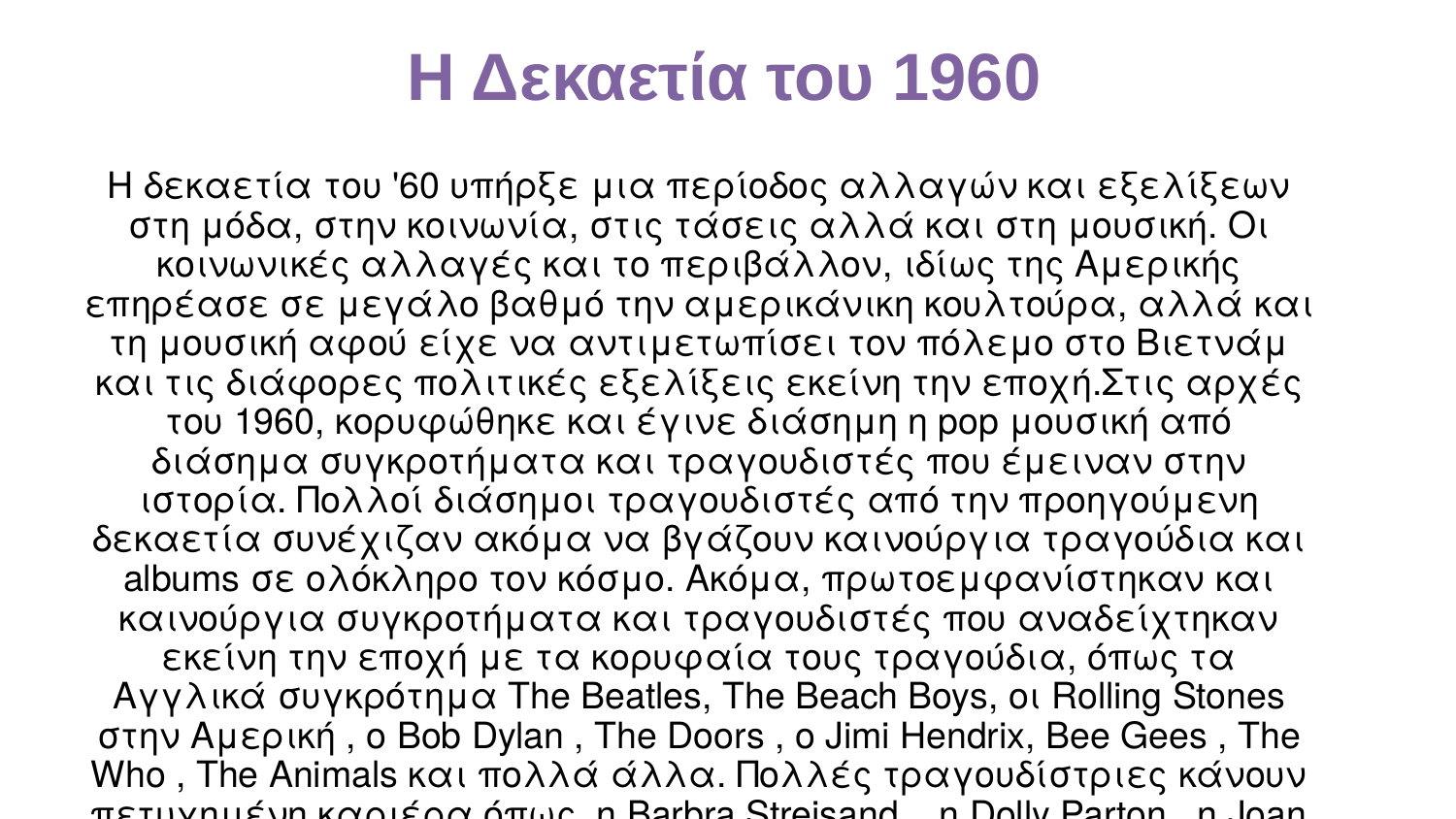

# Η Δεκαετία του 1960
Η δεκαετία του '60 υπήρξε μια περίοδος αλλαγών και εξελίξεων στη μόδα, στην κοινωνία, στις τάσεις αλλά και στη μουσική. Οι κοινωνικές αλλαγές και το περιβάλλον, ιδίως της Αμερικής επηρέασε σε μεγάλο βαθμό την αμερικάνικη κουλτούρα, αλλά και τη μουσική αφού είχε να αντιμετωπίσει τον πόλεμο στο Βιετνάμ και τις διάφορες πολιτικές εξελίξεις εκείνη την εποχή.Στις αρχές του 1960, κορυφώθηκε και έγινε διάσημη η pop μουσική από διάσημα συγκροτήματα και τραγουδιστές που έμειναν στην ιστορία. Πολλοί διάσημοι τραγουδιστές από την προηγούμενη δεκαετία συνέχιζαν ακόμα να βγάζουν καινούργια τραγούδια και albums σε ολόκληρο τον κόσμο. Ακόμα, πρωτοεμφανίστηκαν και καινούργια συγκροτήματα και τραγουδιστές που αναδείχτηκαν εκείνη την εποχή με τα κορυφαία τους τραγούδια, όπως τα Aγγλικά συγκρότημα The Beatles, Τhe Beach Boys, οι Rolling Stones στην Αμερική , ο Bob Dylan , The Doors , o Jimi Hendrix, Bee Gees , The Who , The Animals και πολλά άλλα. Πολλές τραγουδίστριες κάνουν πετυχημένη καριέρα όπως  η Barbra Streisand ,  η Dolly Parton,  η Joan Baez,η Jannis Joplin, η Tina Turner και oι The Ronetts.